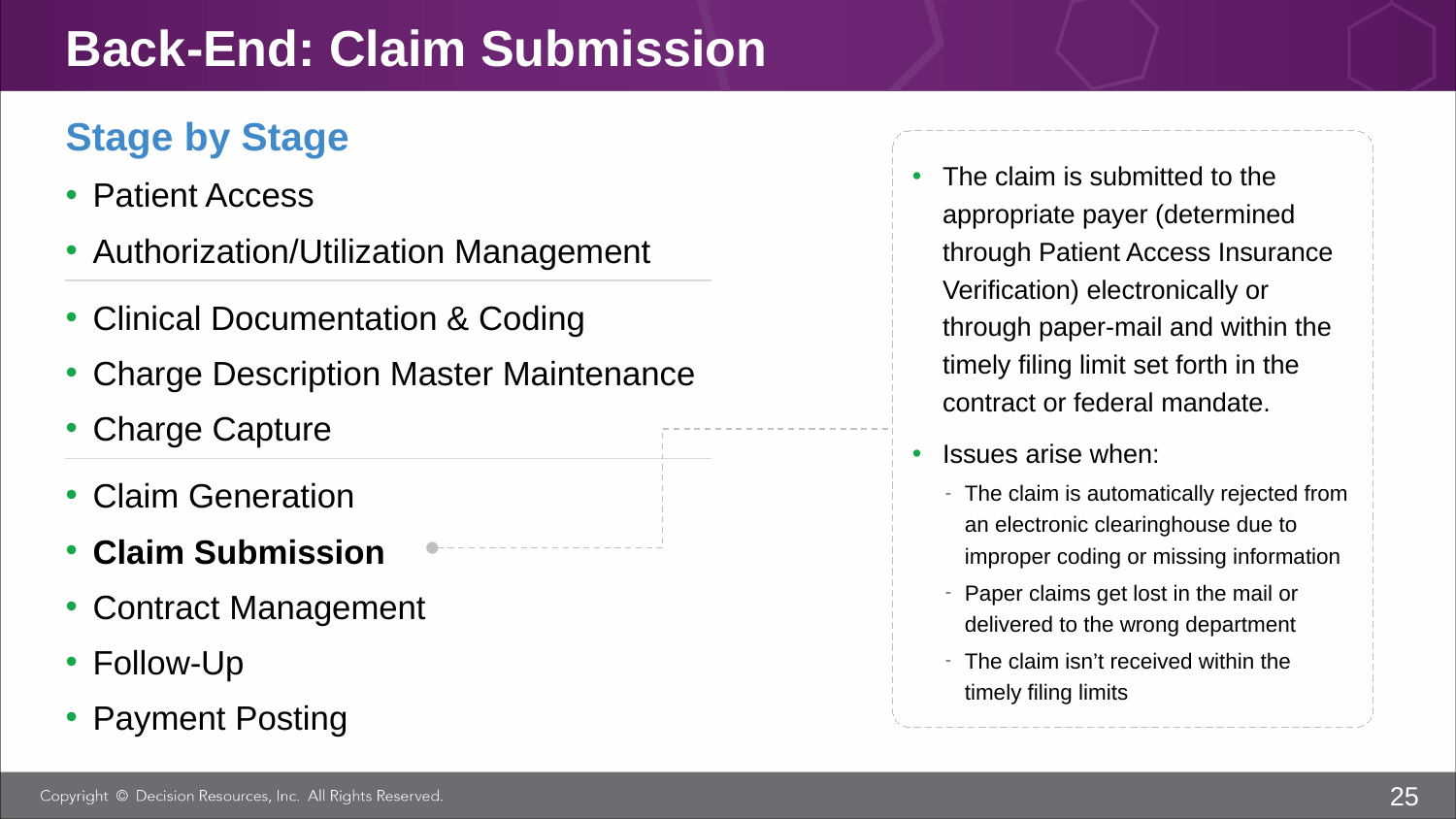

# Back-End: Claim Submission
Stage by Stage
Patient Access
Authorization/Utilization Management
Clinical Documentation & Coding
Charge Description Master Maintenance
Charge Capture
Claim Generation
Claim Submission
Contract Management
Follow-Up
Payment Posting
The claim is submitted to the appropriate payer (determined through Patient Access Insurance Verification) electronically or through paper-mail and within the timely filing limit set forth in the contract or federal mandate.
Issues arise when:
The claim is automatically rejected from an electronic clearinghouse due to improper coding or missing information
Paper claims get lost in the mail or delivered to the wrong department
The claim isn’t received within the timely filing limits
25